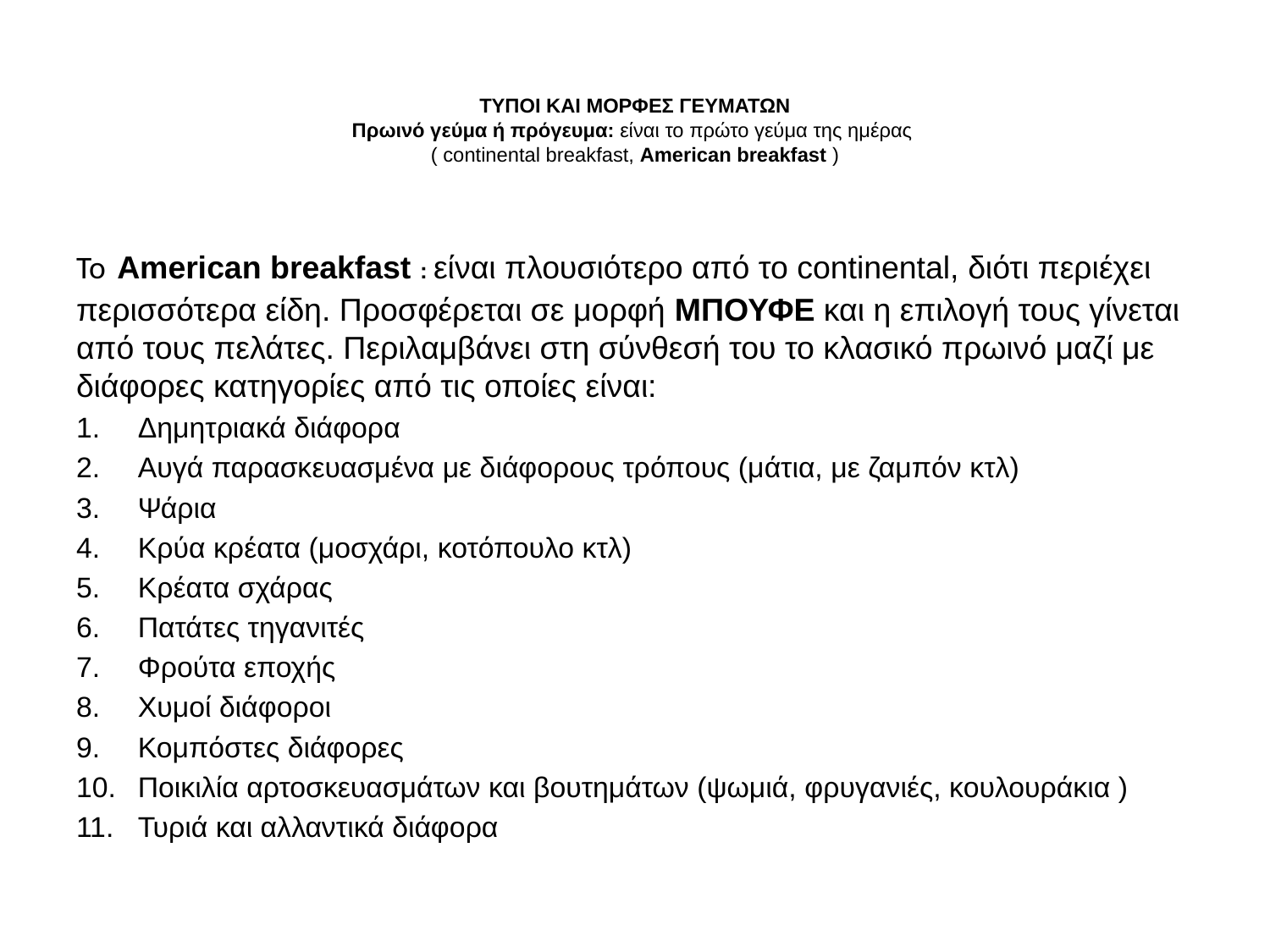

# ΤΥΠΟΙ ΚΑΙ ΜΟΡΦΕΣ ΓΕΥΜΑΤΩΝ Πρωινό γεύμα ή πρόγευμα: είναι το πρώτο γεύμα της ημέρας ( continental breakfast, American breakfast )
Το American breakfast : είναι πλουσιότερο από το continental, διότι περιέχει περισσότερα είδη. Προσφέρεται σε μορφή ΜΠΟΥΦΕ και η επιλογή τους γίνεται από τους πελάτες. Περιλαμβάνει στη σύνθεσή του το κλασικό πρωινό μαζί με διάφορες κατηγορίες από τις οποίες είναι:
Δημητριακά διάφορα
Αυγά παρασκευασμένα με διάφορους τρόπους (μάτια, με ζαμπόν κτλ)
Ψάρια
Κρύα κρέατα (μοσχάρι, κοτόπουλο κτλ)
Κρέατα σχάρας
Πατάτες τηγανιτές
Φρούτα εποχής
Χυμοί διάφοροι
Κομπόστες διάφορες
Ποικιλία αρτοσκευασμάτων και βουτημάτων (ψωμιά, φρυγανιές, κουλουράκια )
Τυριά και αλλαντικά διάφορα